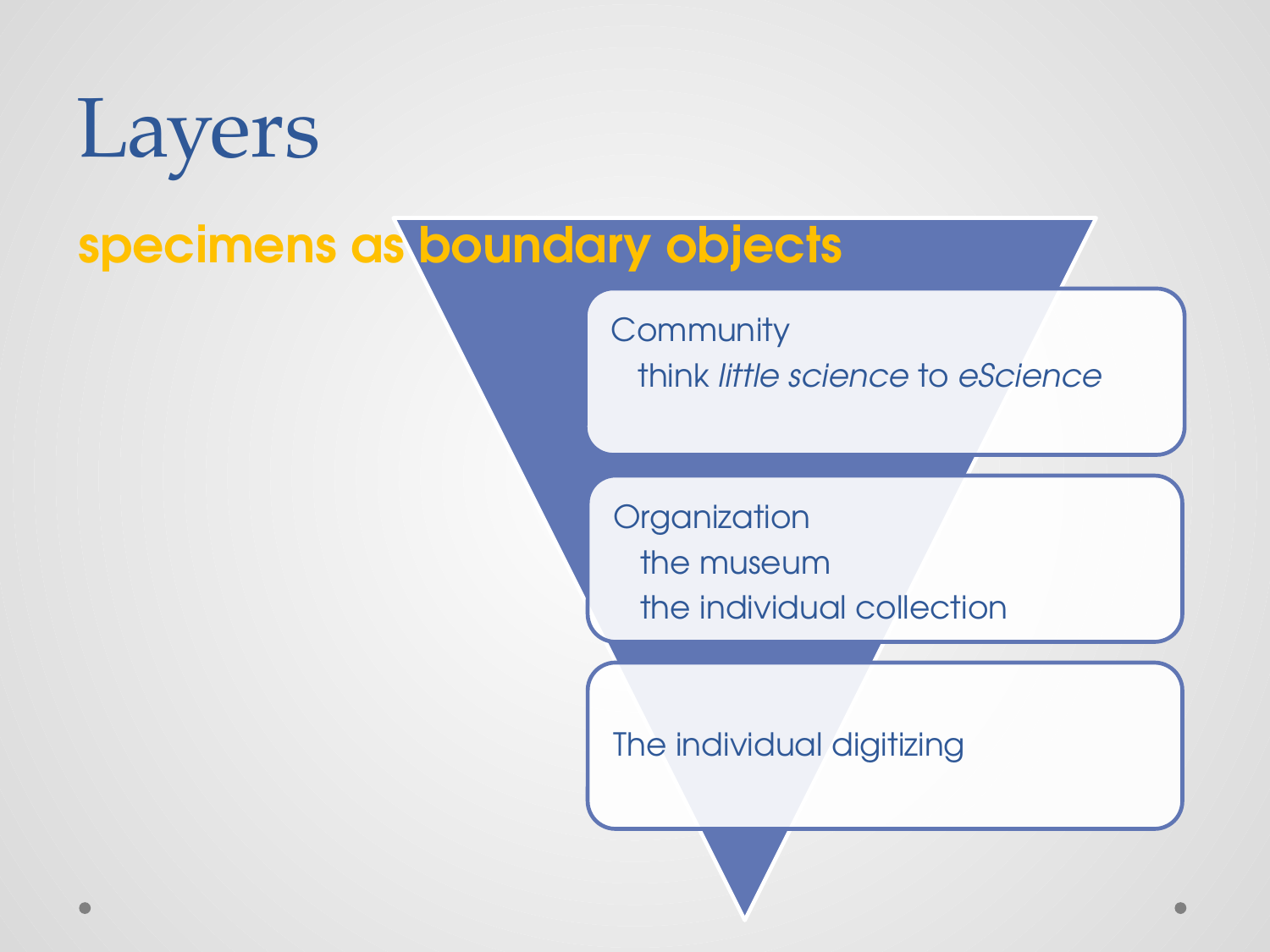

# Layers
specimens as boundary objects
Community
   think little science to eScience
Organization
   the museum
   the individual collection
The individual digitizing